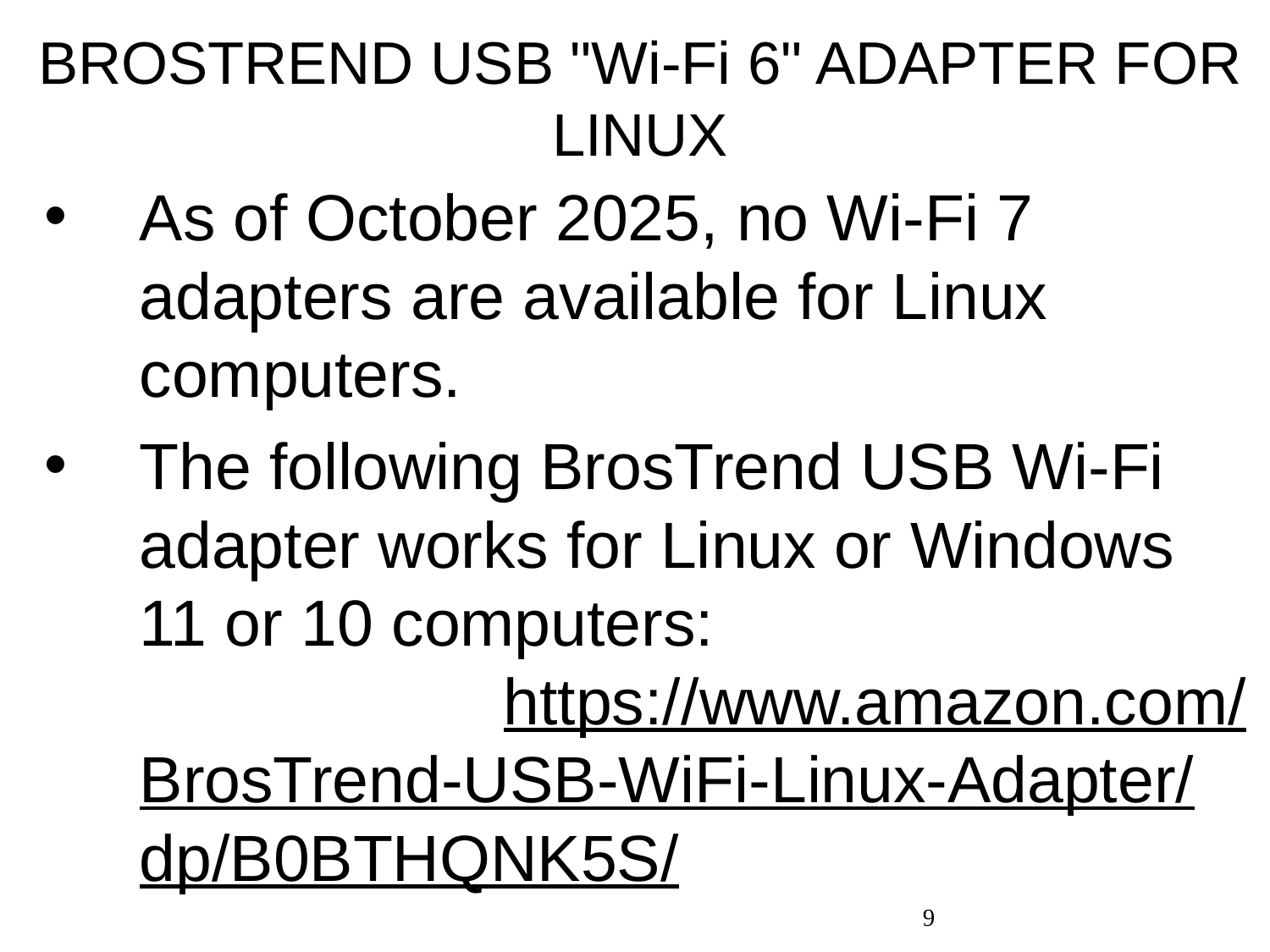

# BROSTREND USB "Wi-Fi 6" ADAPTER FOR LINUX
As of October 2025, no Wi-Fi 7 adapters are available for Linux computers.
The following BrosTrend USB Wi-Fi adapter works for Linux or Windows 11 or 10 computers:                                                  https://www.amazon.com/BrosTrend-USB-WiFi-Linux-Adapter/dp/B0BTHQNK5S/
9